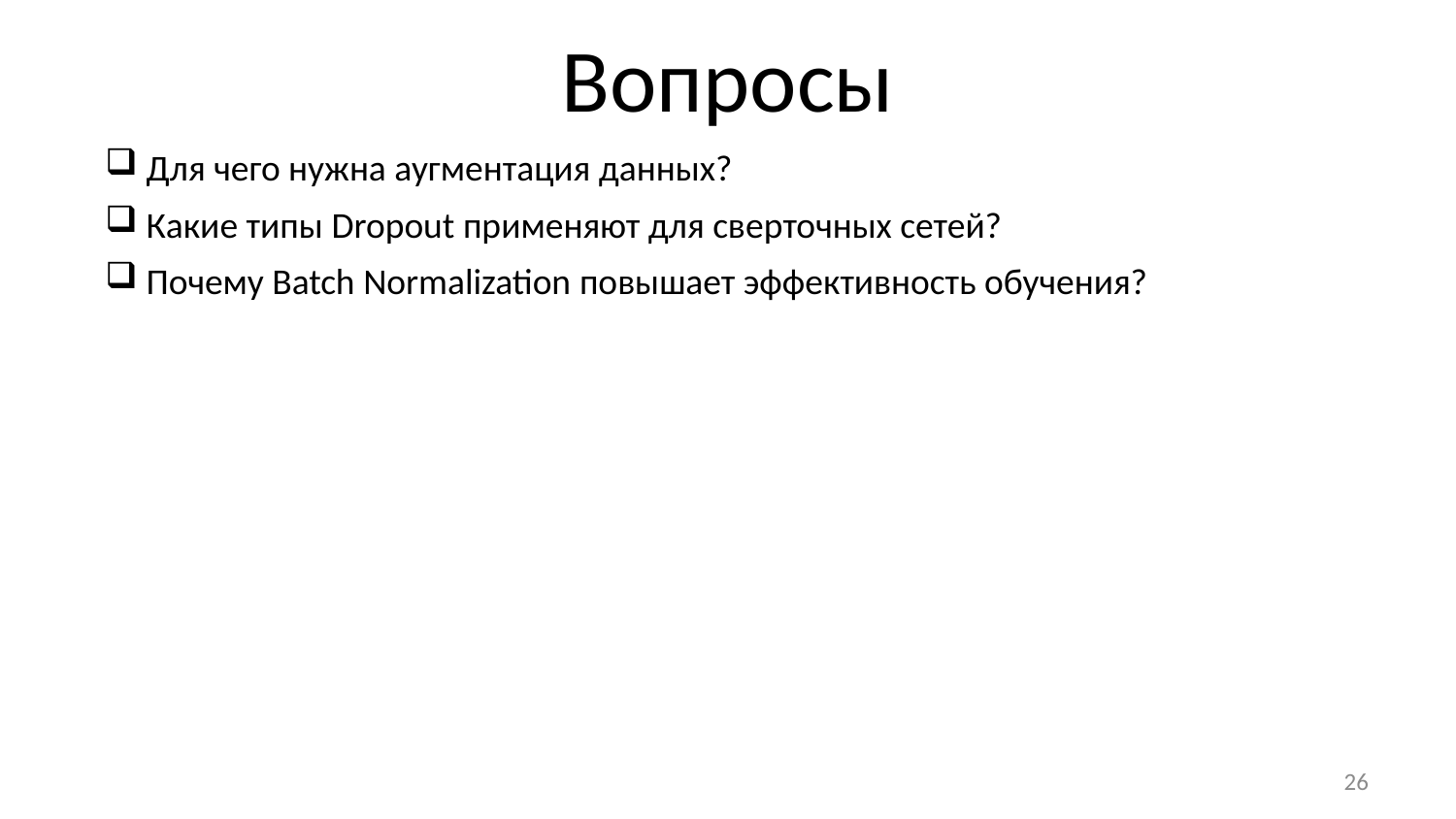

# Вопросы
 Для чего нужна аугментация данных?
 Какие типы Dropout применяют для сверточных сетей?
 Почему Batch Normalization повышает эффективность обучения?
26